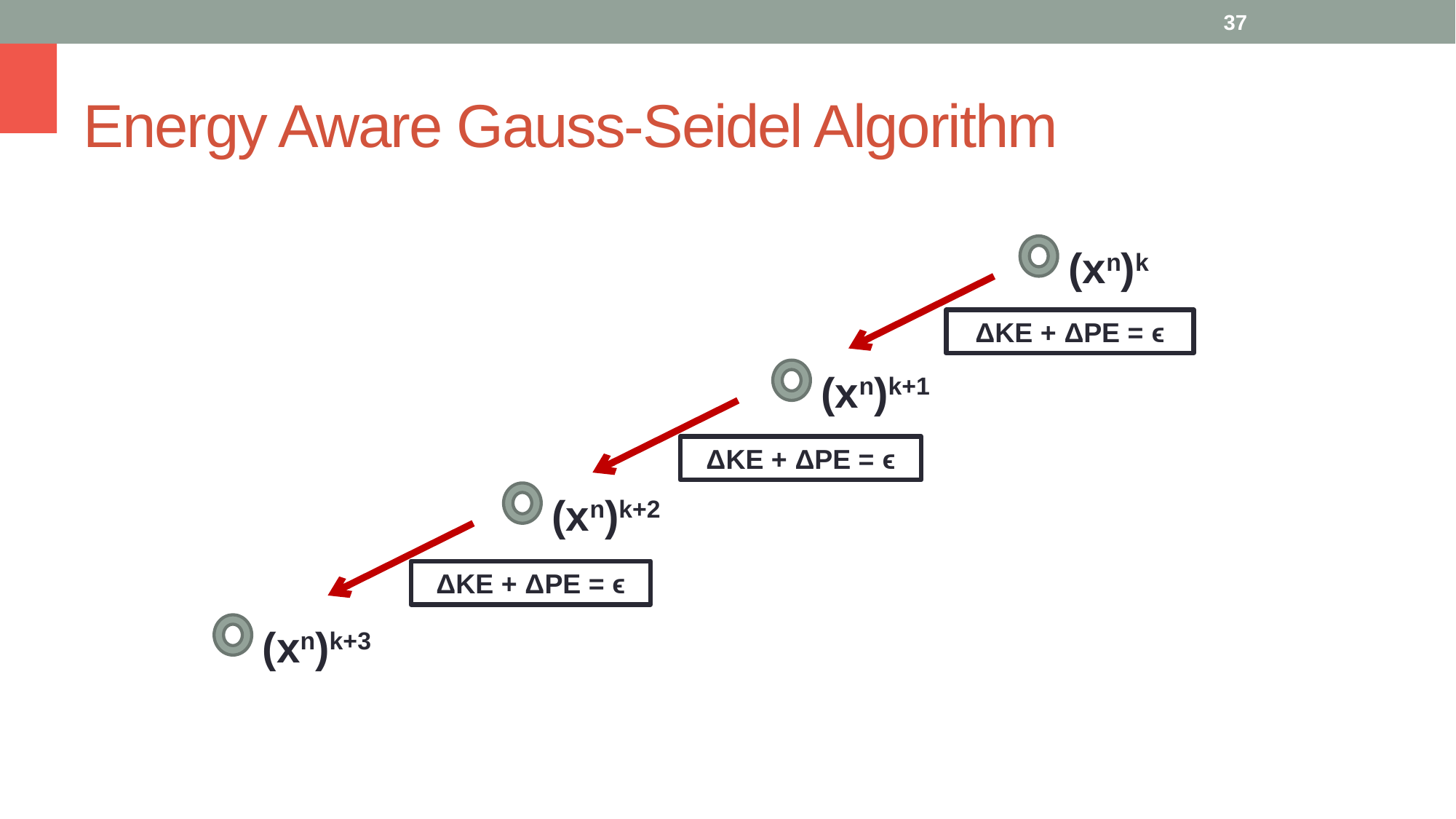

37
# Energy Aware Gauss-Seidel Algorithm
(xn)k

ΔKE + ΔPE = ϵ

(xn)k+1
ΔKE + ΔPE = ϵ

(xn)k+2
ΔKE + ΔPE = ϵ

(xn)k+3